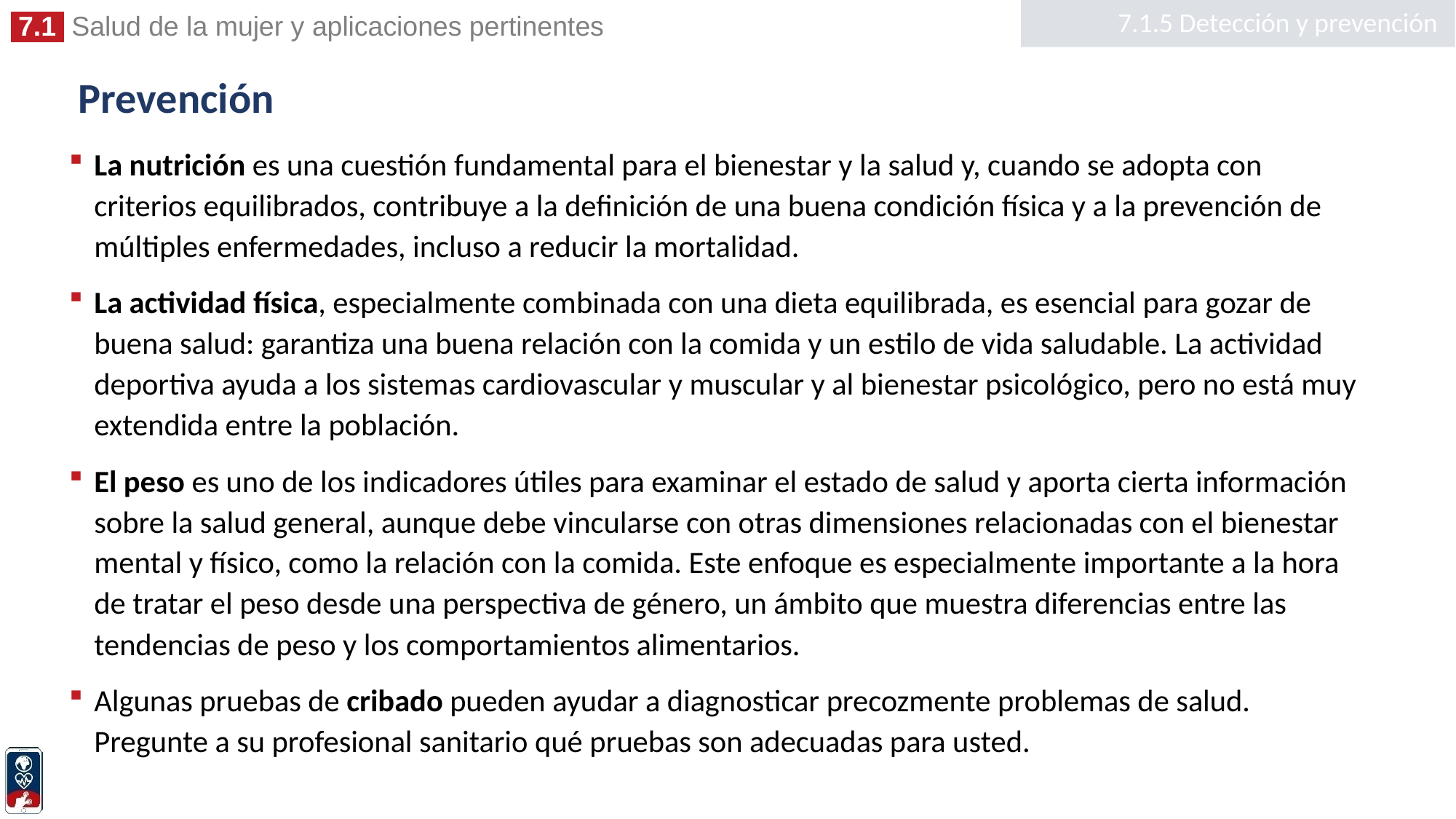

7.1.5 Detección y prevención
# Prevención
La nutrición es una cuestión fundamental para el bienestar y la salud y, cuando se adopta con criterios equilibrados, contribuye a la definición de una buena condición física y a la prevención de múltiples enfermedades, incluso a reducir la mortalidad.
La actividad física, especialmente combinada con una dieta equilibrada, es esencial para gozar de buena salud: garantiza una buena relación con la comida y un estilo de vida saludable. La actividad deportiva ayuda a los sistemas cardiovascular y muscular y al bienestar psicológico, pero no está muy extendida entre la población.
El peso es uno de los indicadores útiles para examinar el estado de salud y aporta cierta información sobre la salud general, aunque debe vincularse con otras dimensiones relacionadas con el bienestar mental y físico, como la relación con la comida. Este enfoque es especialmente importante a la hora de tratar el peso desde una perspectiva de género, un ámbito que muestra diferencias entre las tendencias de peso y los comportamientos alimentarios.
Algunas pruebas de cribado pueden ayudar a diagnosticar precozmente problemas de salud. Pregunte a su profesional sanitario qué pruebas son adecuadas para usted.